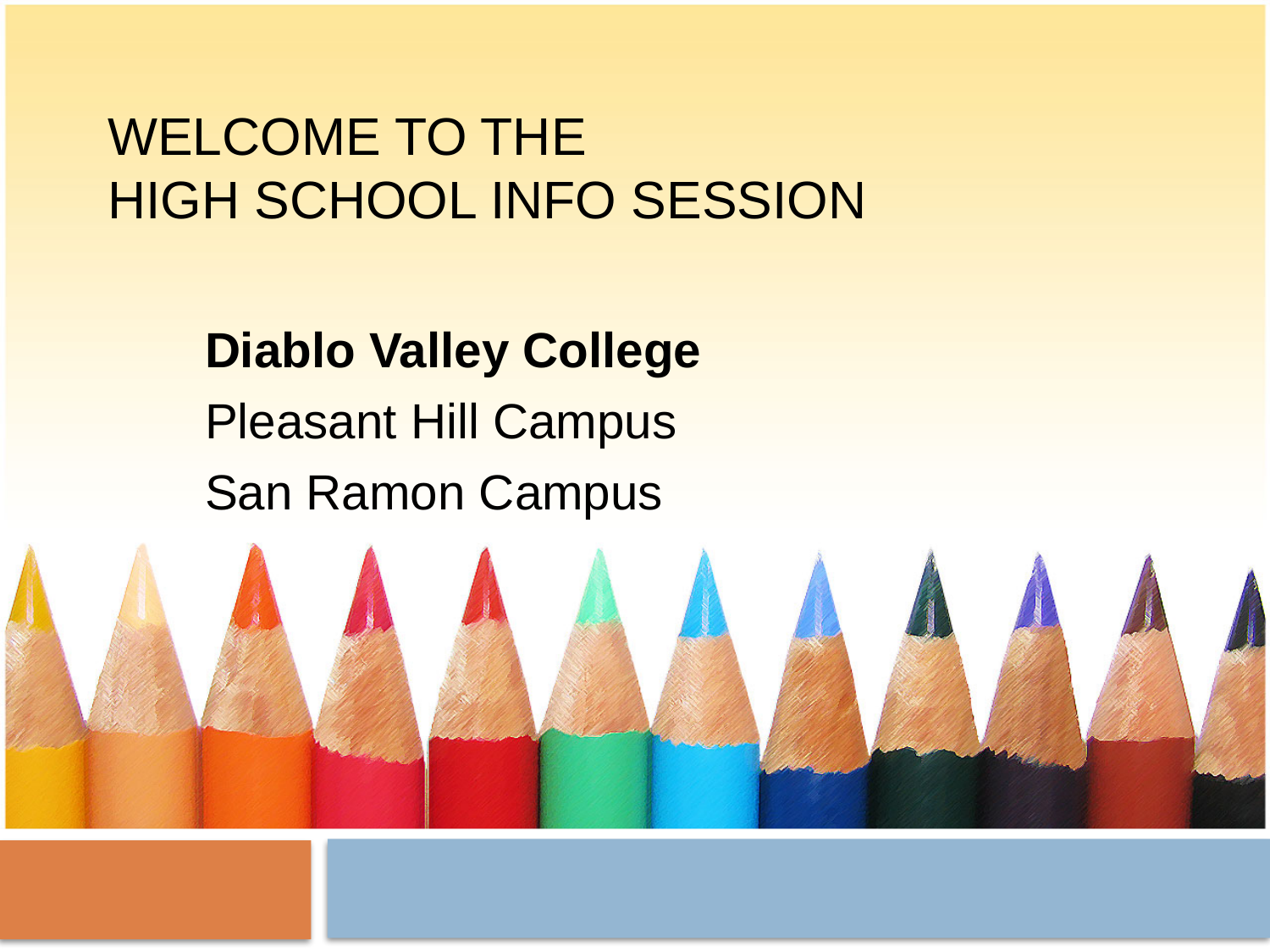

# Welcome to the High School Info Session
Diablo Valley College
Pleasant Hill Campus
San Ramon Campus